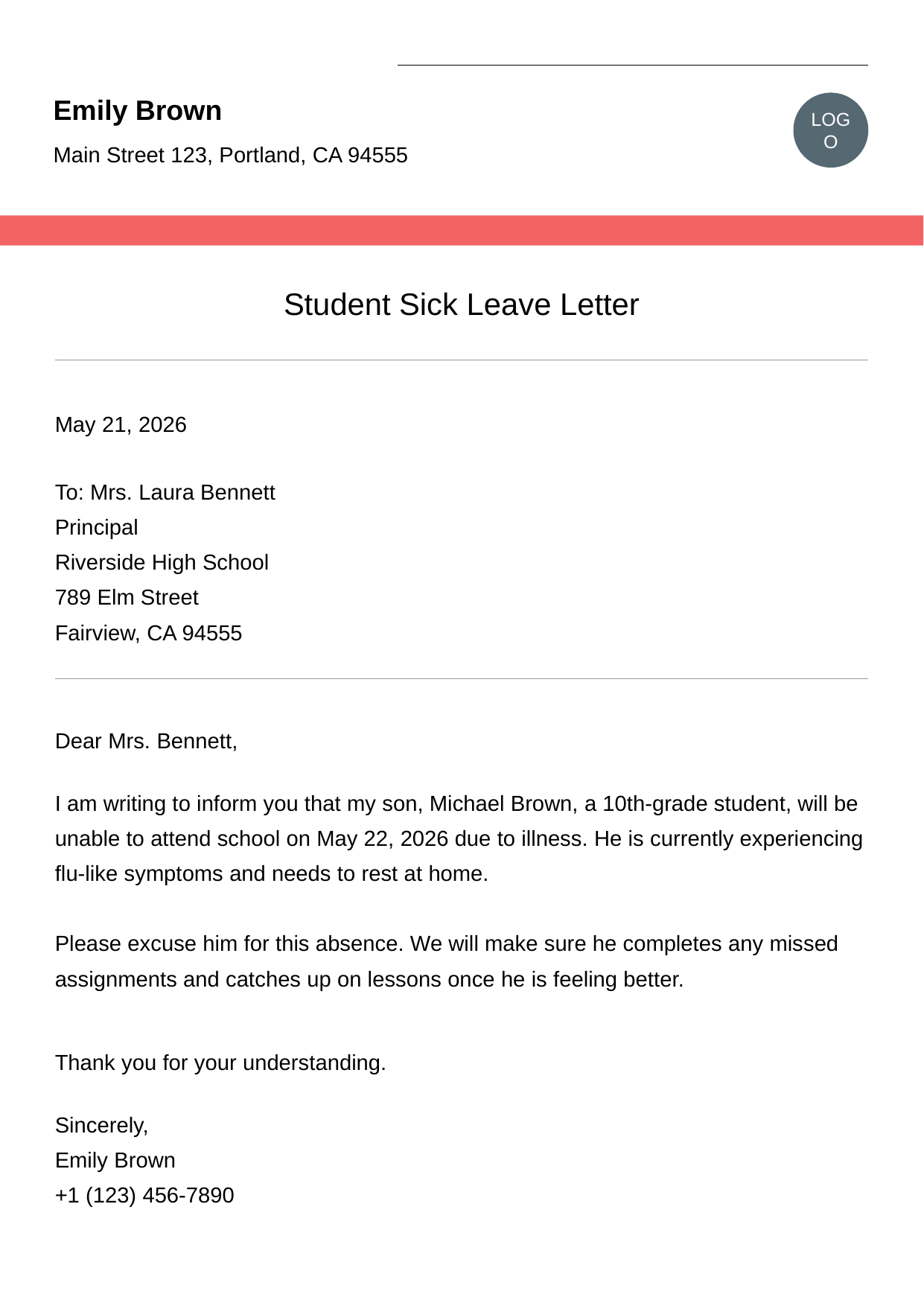

LOGO
Emily Brown
Main Street 123, Portland, CA 94555

Student Sick Leave Letter
May 21, 2026
To: Mrs. Laura Bennett
Principal
Riverside High School
789 Elm Street
Fairview, CA 94555
Dear Mrs. Bennett,
I am writing to inform you that my son, Michael Brown, a 10th-grade student, will be unable to attend school on May 22, 2026 due to illness. He is currently experiencing flu-like symptoms and needs to rest at home.

Please excuse him for this absence. We will make sure he completes any missed assignments and catches up on lessons once he is feeling better.
Thank you for your understanding.
Sincerely,
Emily Brown
+1 (123) 456-7890